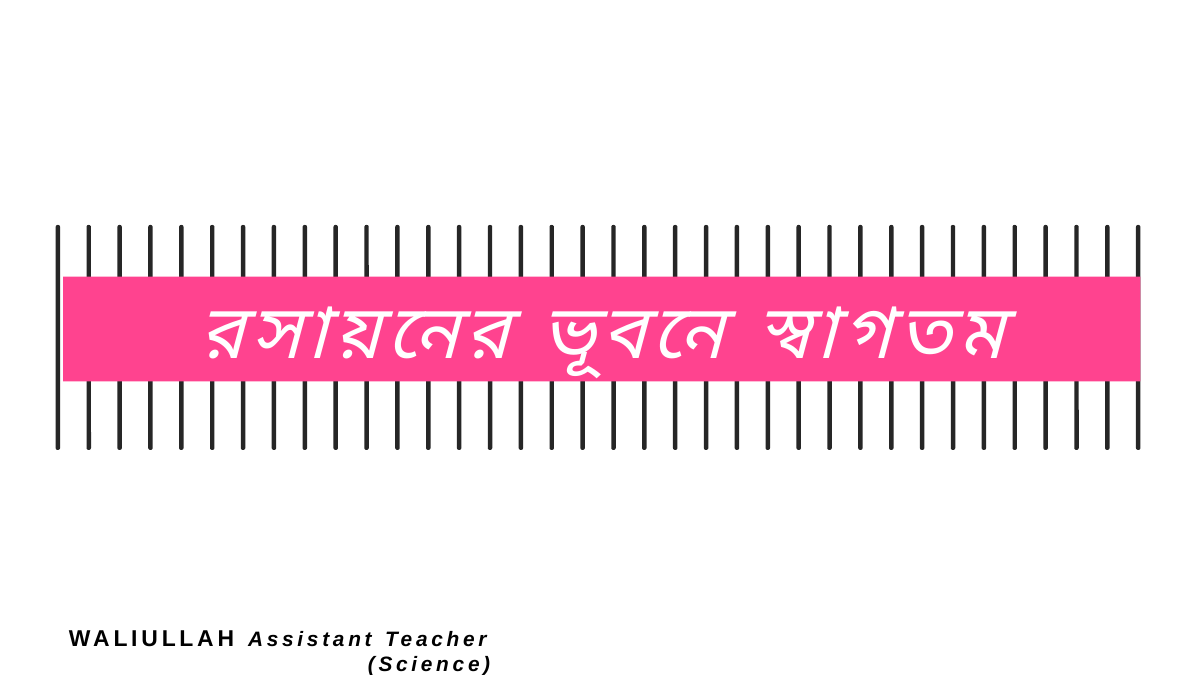

রসায়নের ভূবনে স্বাগতম
 শিক্ষক বাতায়ন
WALIULLAH Assistant Teacher (Science)